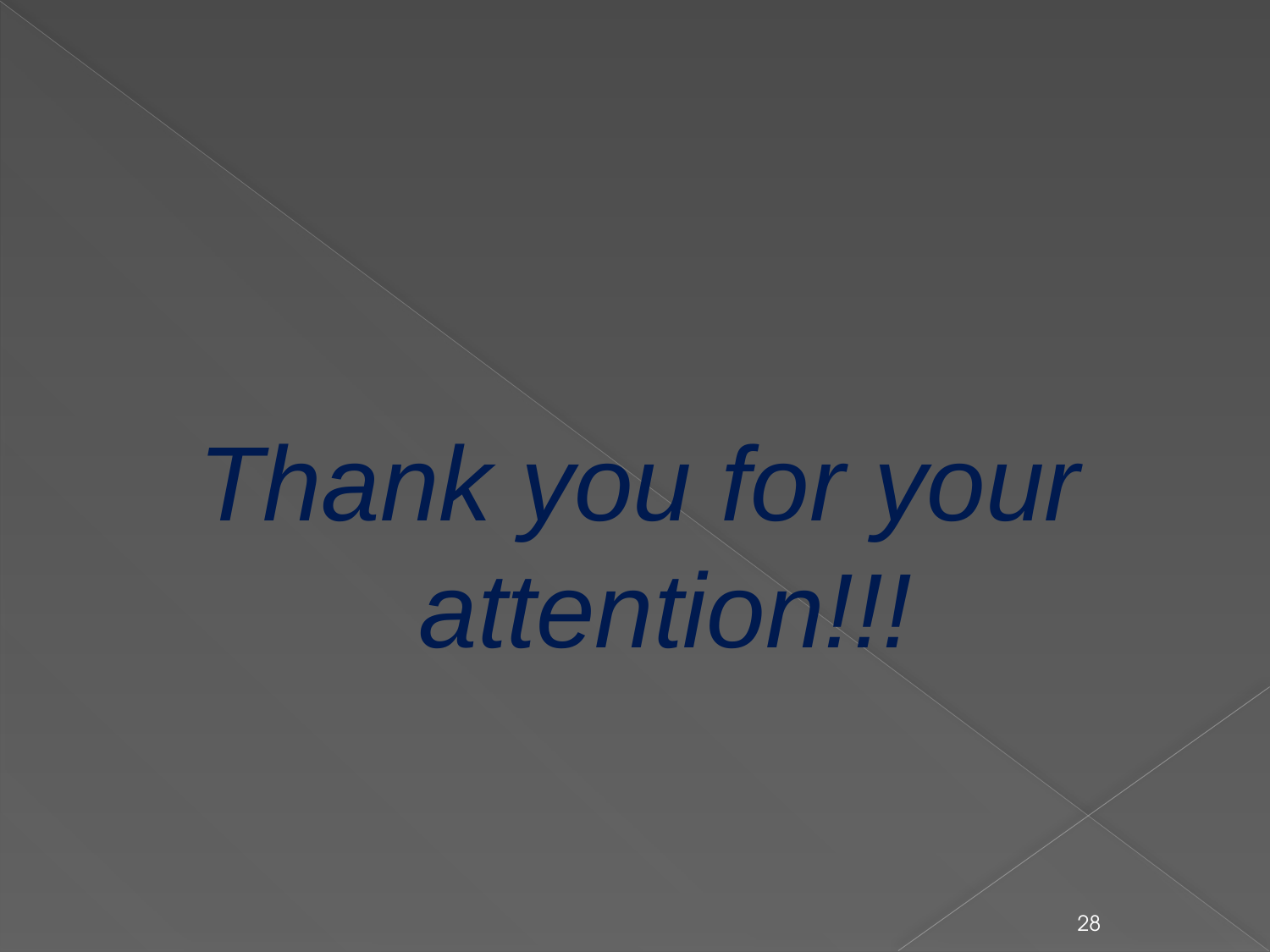

#

Thank you for your attention!!!
28